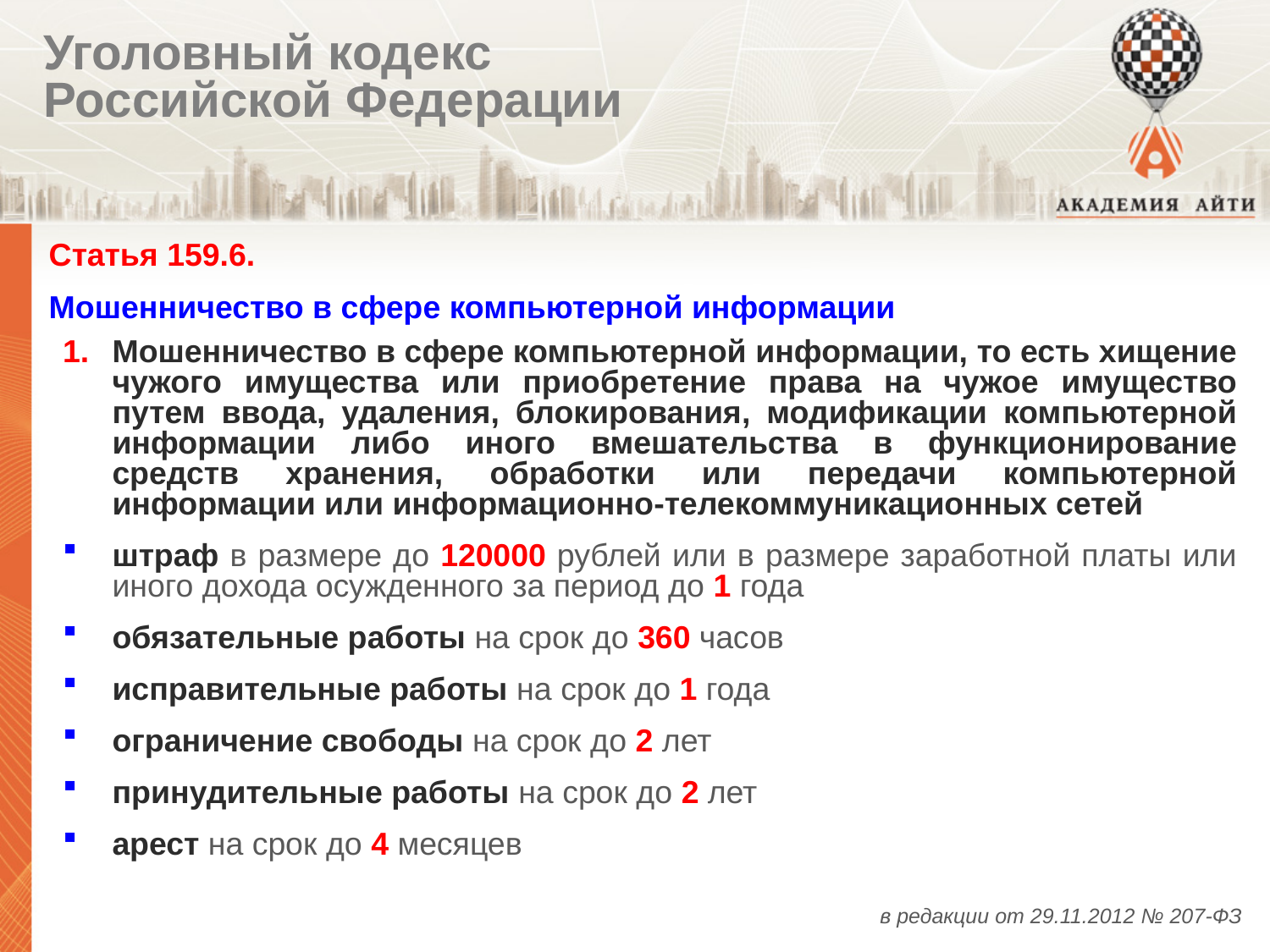

# Уголовный кодекс Российской Федерации
Статья 159.6.
Мошенничество в сфере компьютерной информации
1.	Мошенничество в сфере компьютерной информации, то есть хищение чужого имущества или приобретение права на чужое имущество путем ввода, удаления, блокирования, модификации компьютерной информации либо иного вмешательства в функционирование средств хранения, обработки или передачи компьютерной информации или информационно-телекоммуникационных сетей
штраф в размере до 120000 рублей или в размере заработной платы или иного дохода осужденного за период до 1 года
обязательные работы на срок до 360 часов
исправительные работы на срок до 1 года
ограничение свободы на срок до 2 лет
принудительные работы на срок до 2 лет
арест на срок до 4 месяцев

в редакции от 29.11.2012 № 207-ФЗ